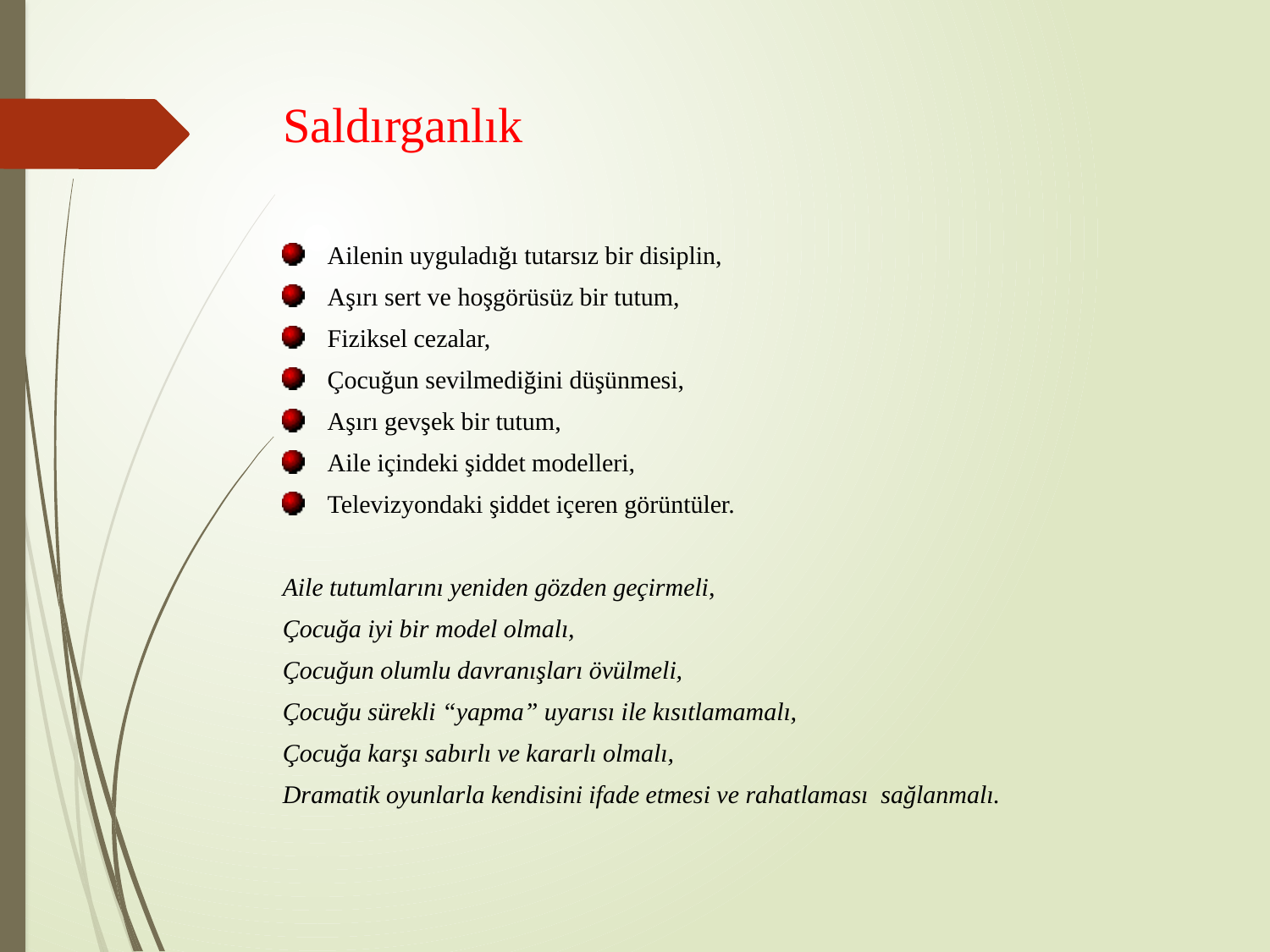

# Saldırganlık
Ailenin uyguladığı tutarsız bir disiplin,
Aşırı sert ve hoşgörüsüz bir tutum,
Fiziksel cezalar,
Çocuğun sevilmediğini düşünmesi,
Aşırı gevşek bir tutum,
Aile içindeki şiddet modelleri,
Televizyondaki şiddet içeren görüntüler.

Aile tutumlarını yeniden gözden geçirmeli,
Çocuğa iyi bir model olmalı,
Çocuğun olumlu davranışları övülmeli,
Çocuğu sürekli “yapma” uyarısı ile kısıtlamamalı,
Çocuğa karşı sabırlı ve kararlı olmalı,
Dramatik oyunlarla kendisini ifade etmesi ve rahatlaması  sağlanmalı.